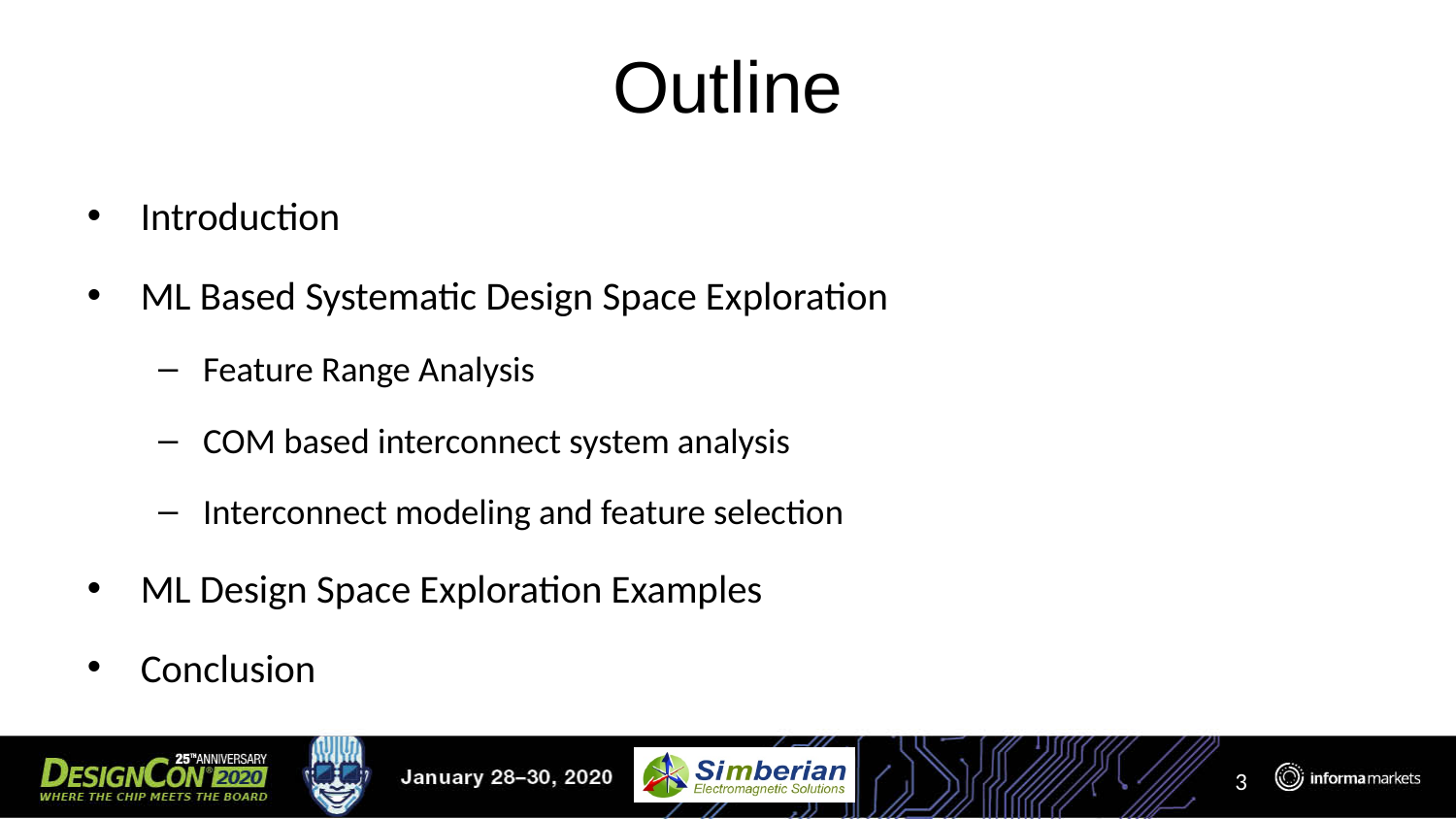

# Outline
Introduction
ML Based Systematic Design Space Exploration
Feature Range Analysis
COM based interconnect system analysis
Interconnect modeling and feature selection
ML Design Space Exploration Examples
Conclusion
3